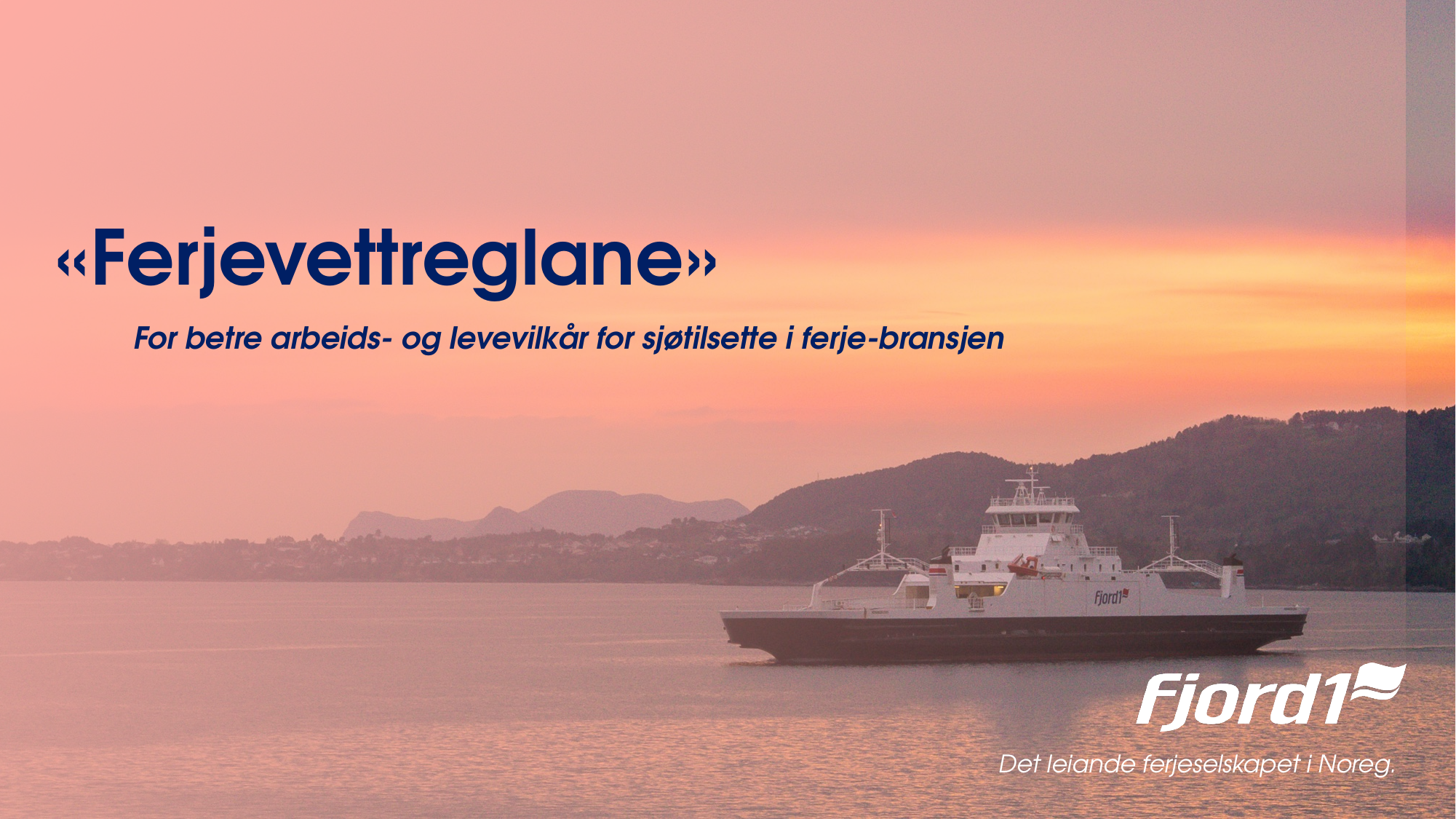

«Ferjevettreglane»
For betre arbeids- og levevilkår for sjøtilsette i ferje-bransjen